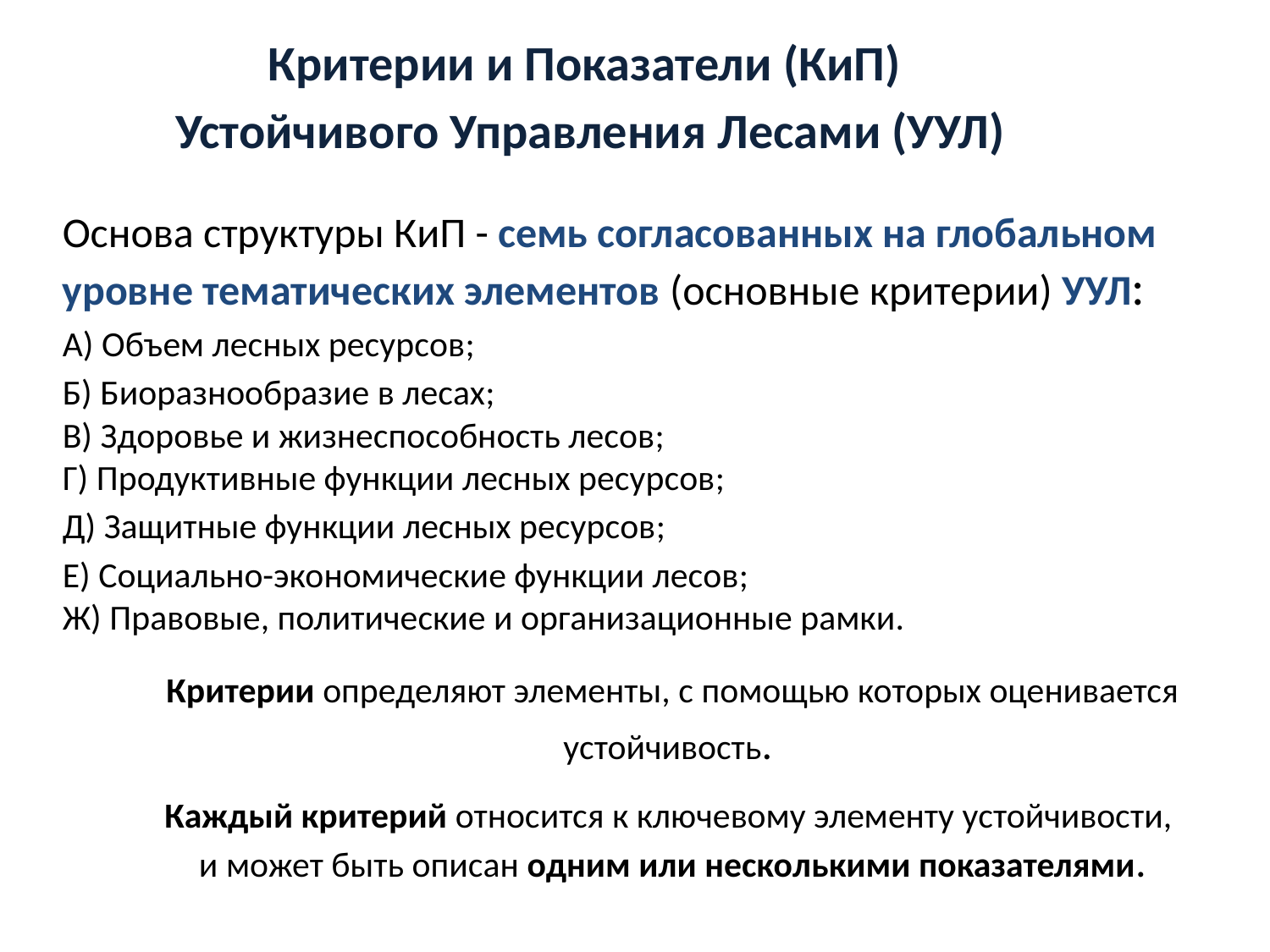

Критерии и Показатели (КиП)
Устойчивого Управления Лесами (УУЛ)
Основа структуры КиП - семь согласованных на глобальном уровне тематических элементов (основные критерии) УУЛ:
А) Объем лесных ресурсов;
Б) Биоразнообразие в лесах;
В) Здоровье и жизнеспособность лесов;
Г) Продуктивные функции лесных ресурсов;
Д) Защитные функции лесных ресурсов;
Е) Социально-экономические функции лесов;
Ж) Правовые, политические и организационные рамки.

Критерии определяют элементы, с помощью которых оценивается устойчивость.

Каждый критерий относится к ключевому элементу устойчивости,
и может быть описан одним или несколькими показателями.